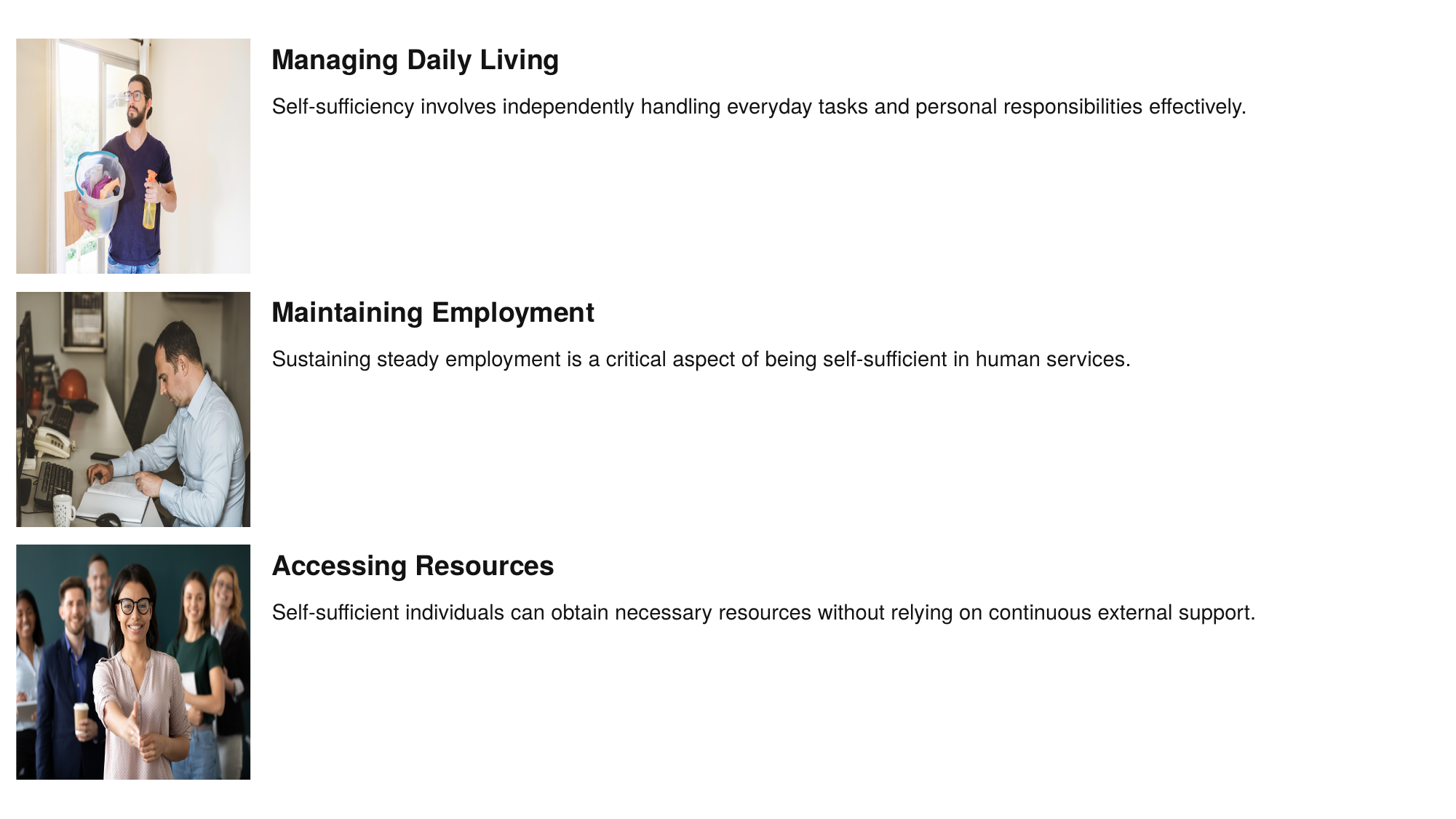

# What Self-Sufficiency Means in Human Services
Managing Daily Living
Self-sufficiency involves independently handling everyday tasks and personal responsibilities effectively.
Maintaining Employment
Sustaining steady employment is a critical aspect of being self-sufficient in human services.
Accessing Resources
Self-sufficient individuals can obtain necessary resources without relying on continuous external support.